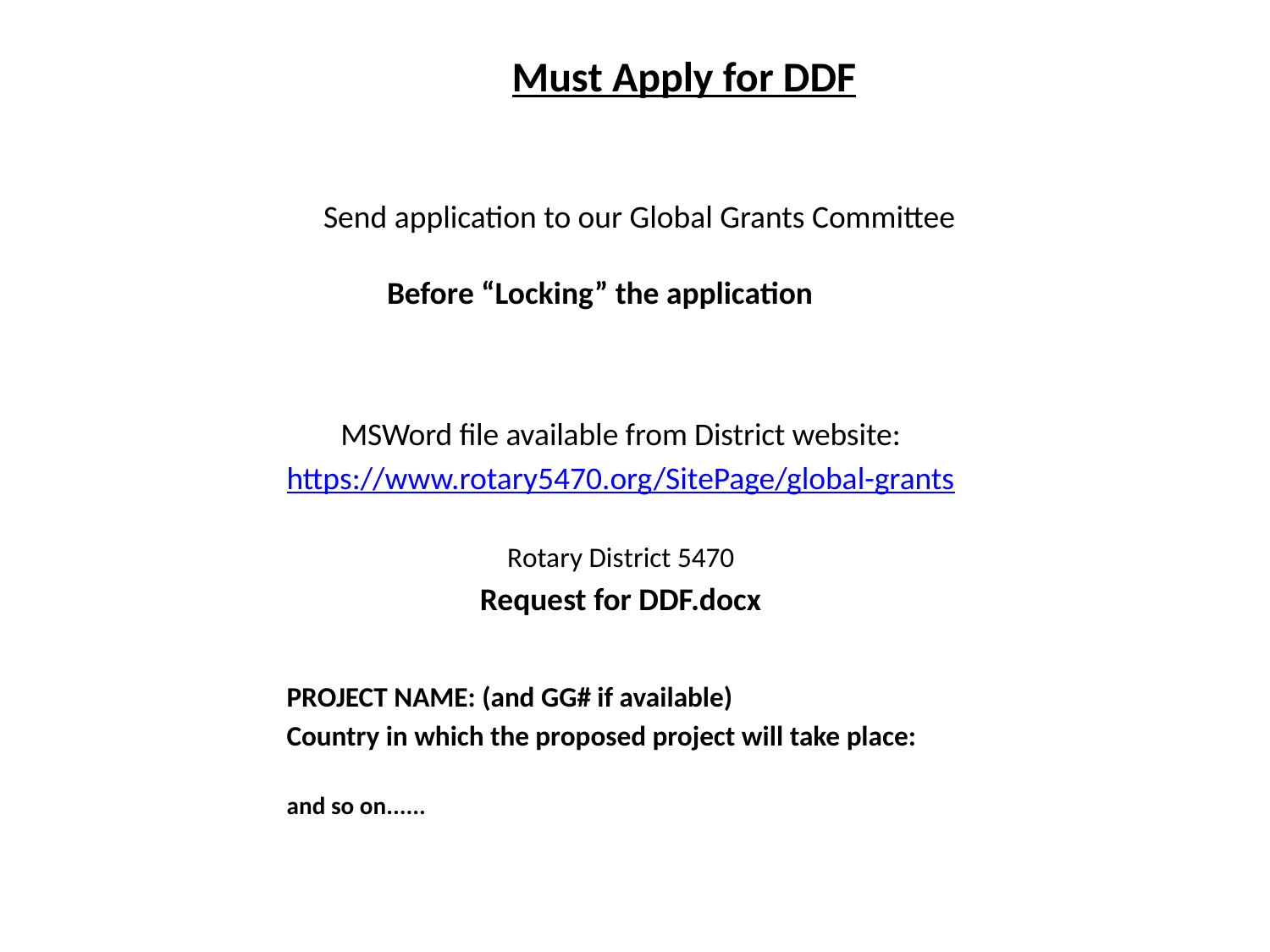

Must Apply for DDF
Send application to our Global Grants Committee

Before “Locking” the application
MSWord file available from District website:
https://www.rotary5470.org/SitePage/global-grants

Rotary District 5470
Request for DDF.docx

PROJECT NAME: (and GG# if available)
Country in which the proposed project will take place:

and so on......